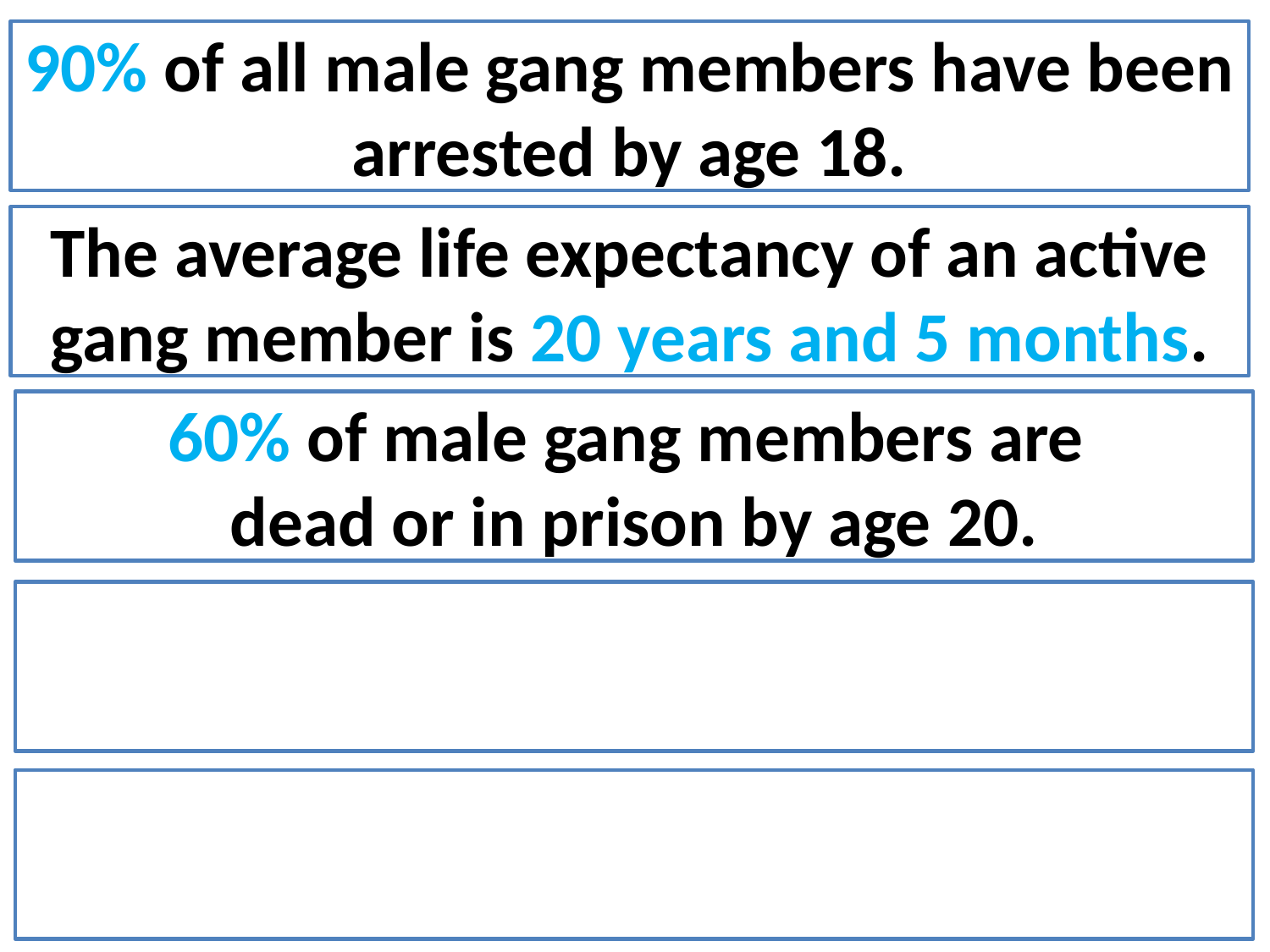

90% of all male gang members have been arrested by age 18.
The average life expectancy of an active gang member is 20 years and 5 months.
60% of male gang members are
dead or in prison by age 20.